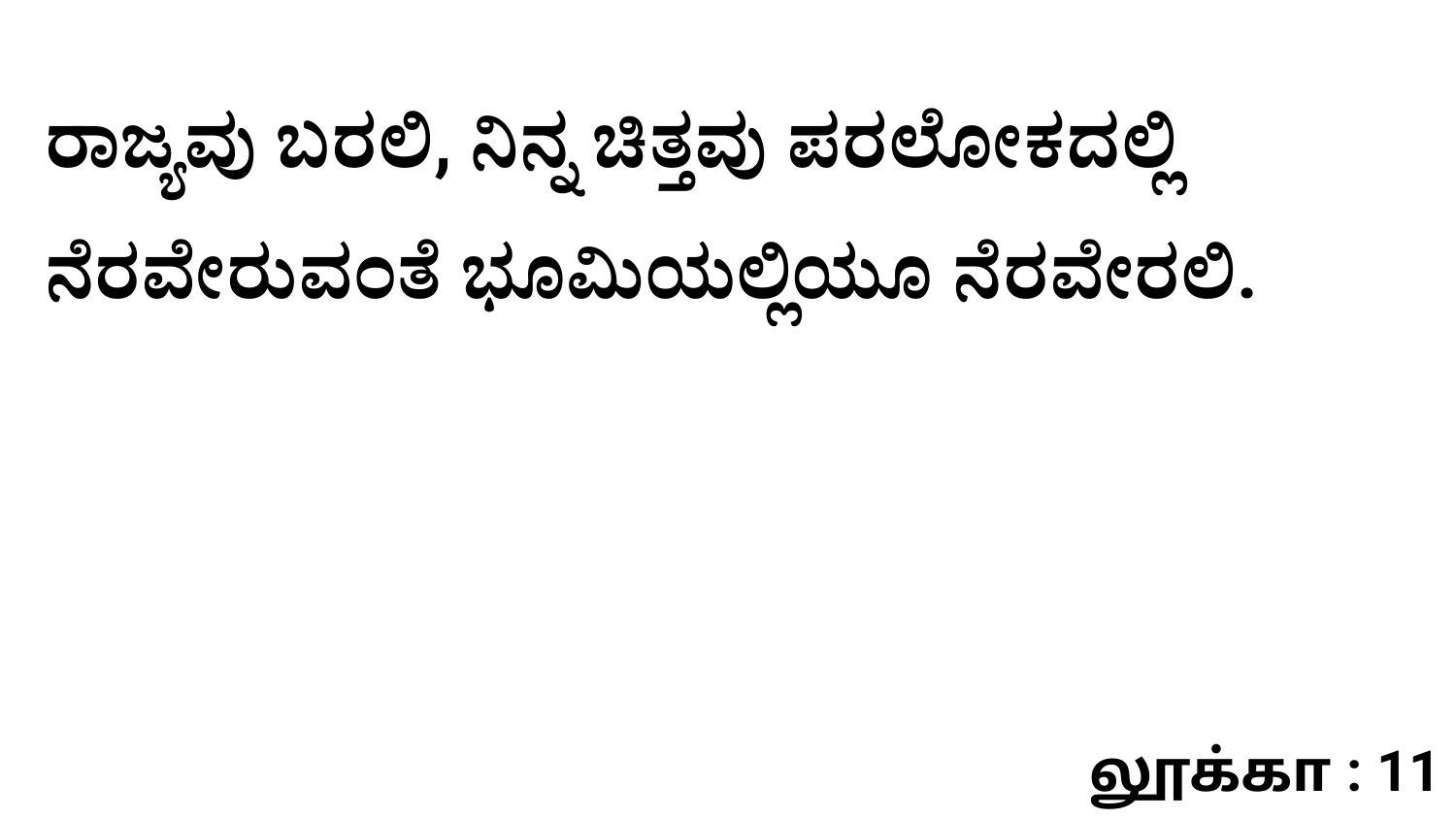

ರಾಜ್ಯವು ಬರಲಿ, ನಿನ್ನ ಚಿತ್ತವು ಪರಲೋಕದಲ್ಲಿ ನೆರವೇರುವಂತೆ ಭೂಮಿಯಲ್ಲಿಯೂ ನೆರವೇರಲಿ.
லூக்கா : 11